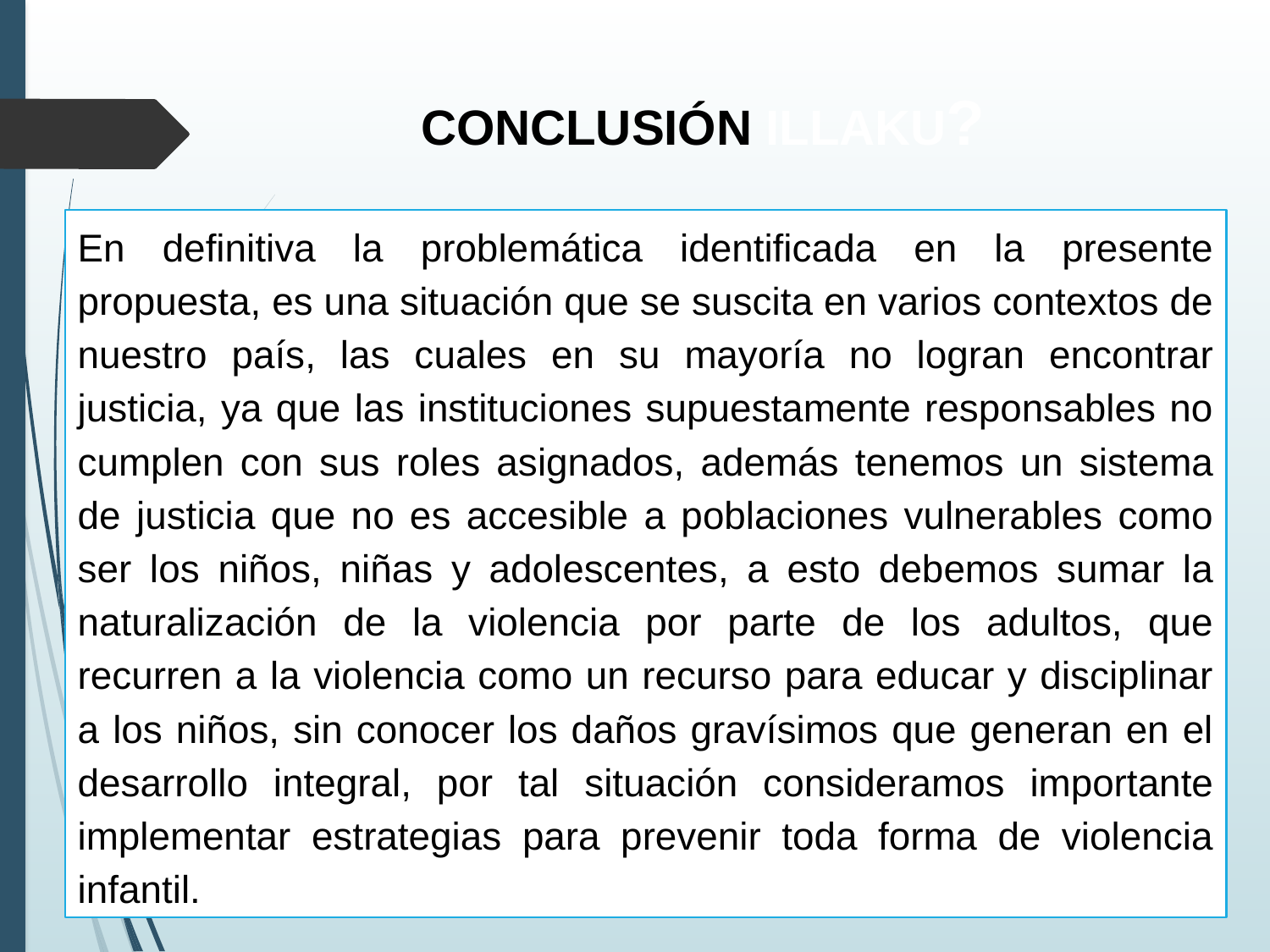

# CONCLUSIÓN ILLAKU?
En definitiva la problemática identificada en la presente propuesta, es una situación que se suscita en varios contextos de nuestro país, las cuales en su mayoría no logran encontrar justicia, ya que las instituciones supuestamente responsables no cumplen con sus roles asignados, además tenemos un sistema de justicia que no es accesible a poblaciones vulnerables como ser los niños, niñas y adolescentes, a esto debemos sumar la naturalización de la violencia por parte de los adultos, que recurren a la violencia como un recurso para educar y disciplinar a los niños, sin conocer los daños gravísimos que generan en el desarrollo integral, por tal situación consideramos importante implementar estrategias para prevenir toda forma de violencia infantil.